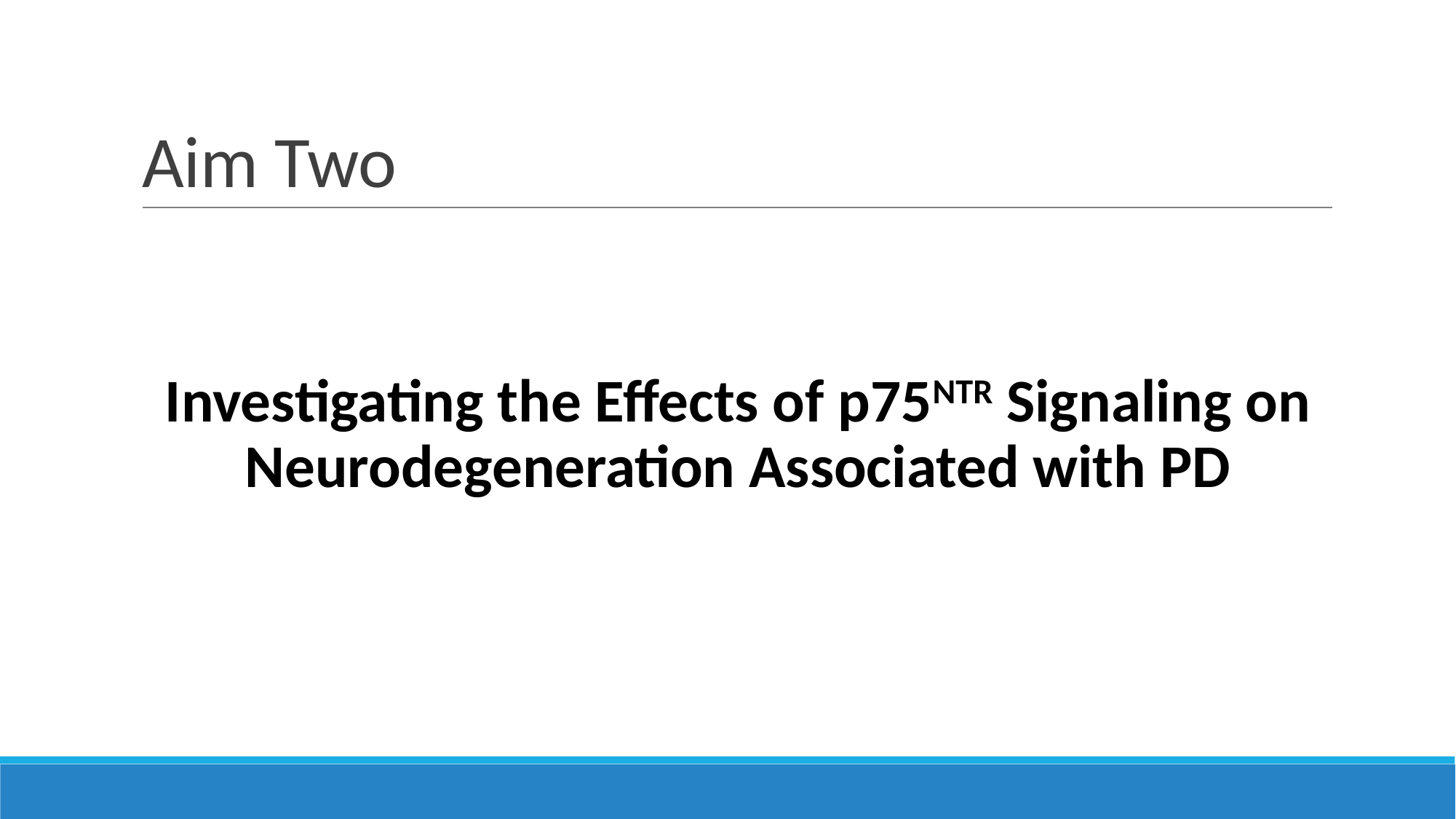

# Aim Two
Investigating the Effects of p75NTR Signaling on Neurodegeneration Associated with PD